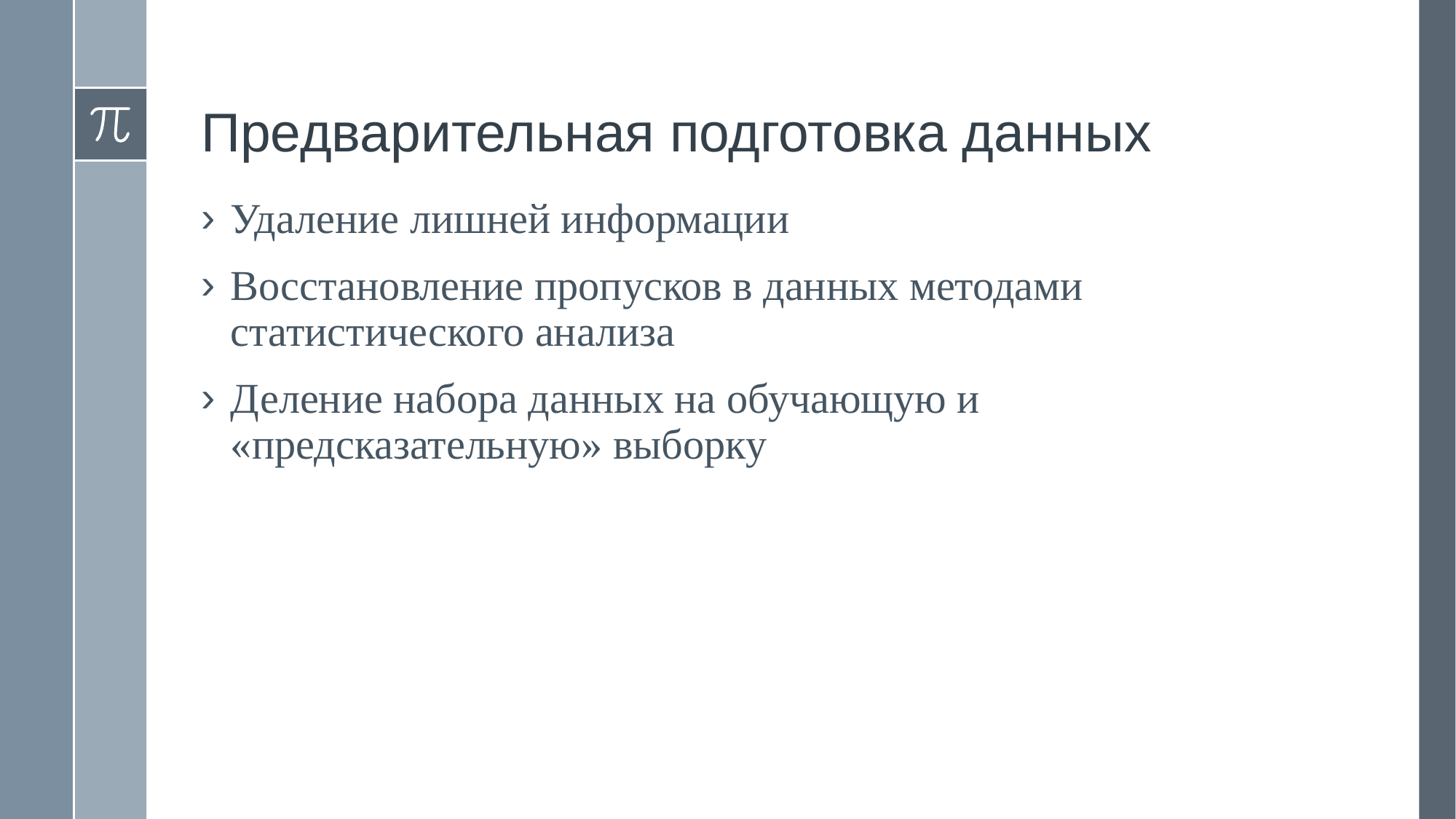

# Предварительная подготовка данных
Удаление лишней информации
Восстановление пропусков в данных методами статистического анализа
Деление набора данных на обучающую и «предсказательную» выборку